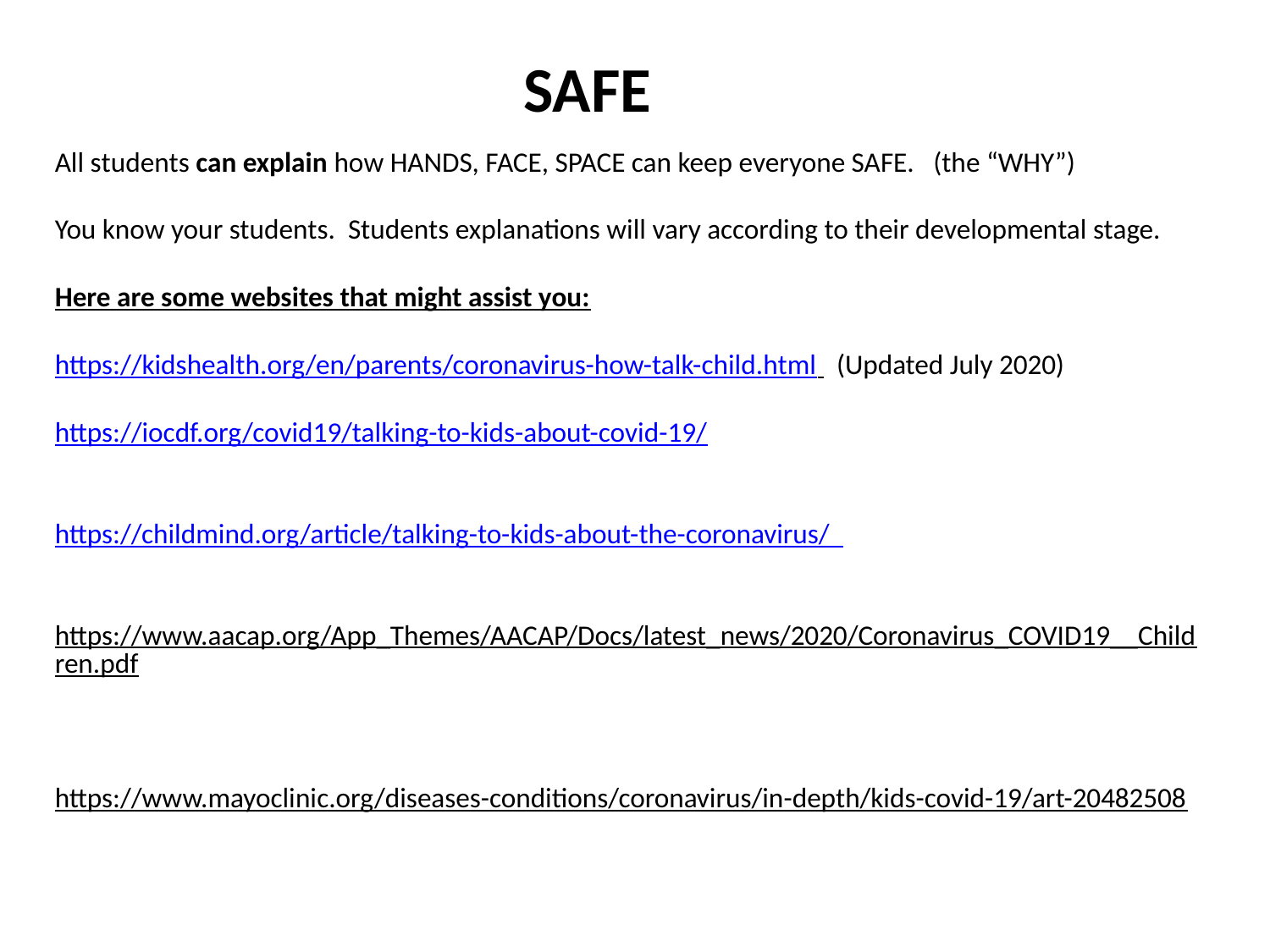

SAFE
All students can explain how HANDS, FACE, SPACE can keep everyone SAFE.   (the “WHY”)

You know your students.  Students explanations will vary according to their developmental stage.

Here are some websites that might assist you:

https://kidshealth.org/en/parents/coronavirus-how-talk-child.html   (Updated July 2020)

https://iocdf.org/covid19/talking-to-kids-about-covid-19/

https://childmind.org/article/talking-to-kids-about-the-coronavirus/

https://www.aacap.org/App_Themes/AACAP/Docs/latest_news/2020/Coronavirus_COVID19__Children.pdf

https://www.mayoclinic.org/diseases-conditions/coronavirus/in-depth/kids-covid-19/art-20482508